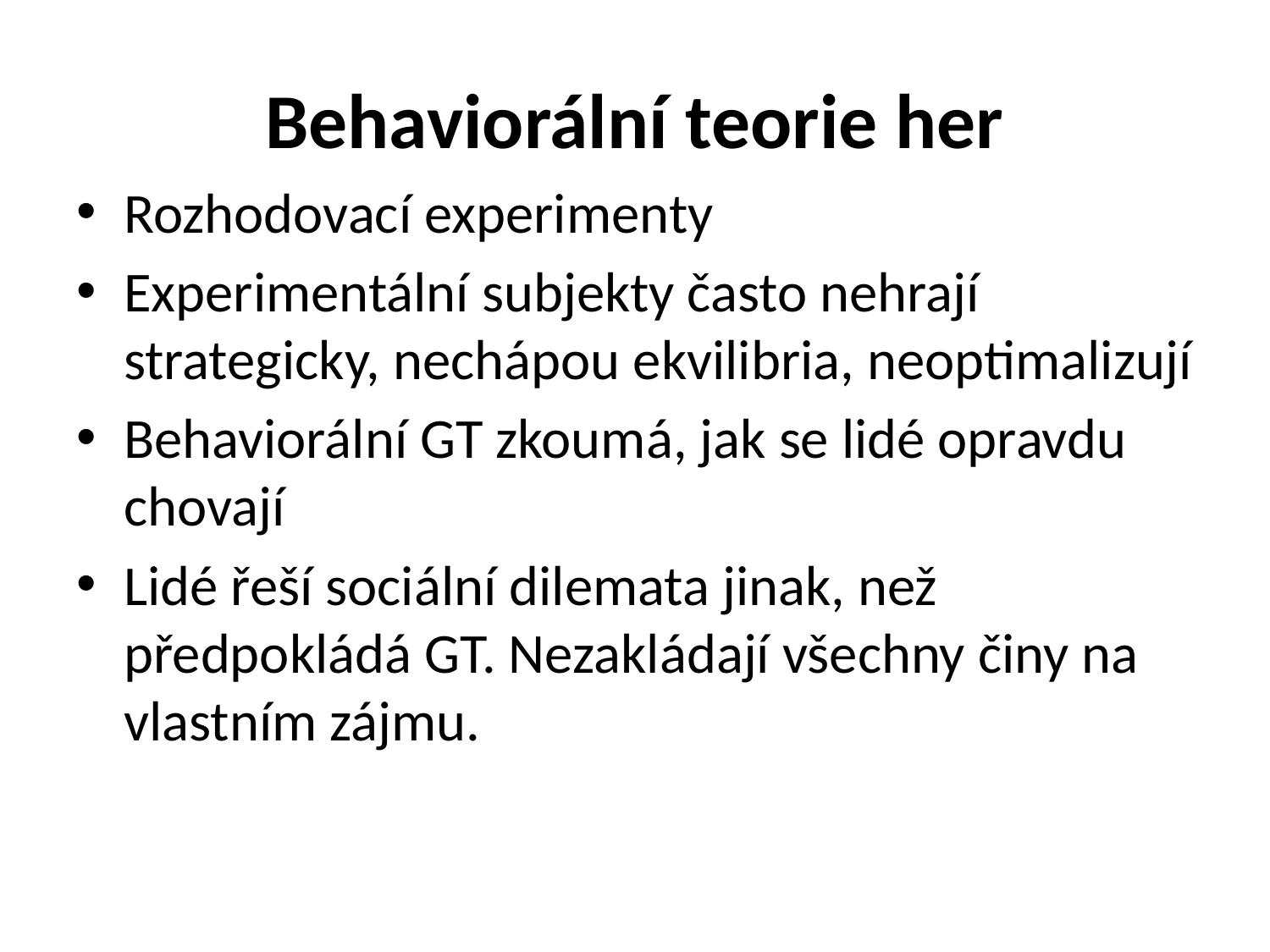

# Behaviorální teorie her
Rozhodovací experimenty
Experimentální subjekty často nehrají strategicky, nechápou ekvilibria, neoptimalizují
Behaviorální GT zkoumá, jak se lidé opravdu chovají
Lidé řeší sociální dilemata jinak, než předpokládá GT. Nezakládají všechny činy na vlastním zájmu.